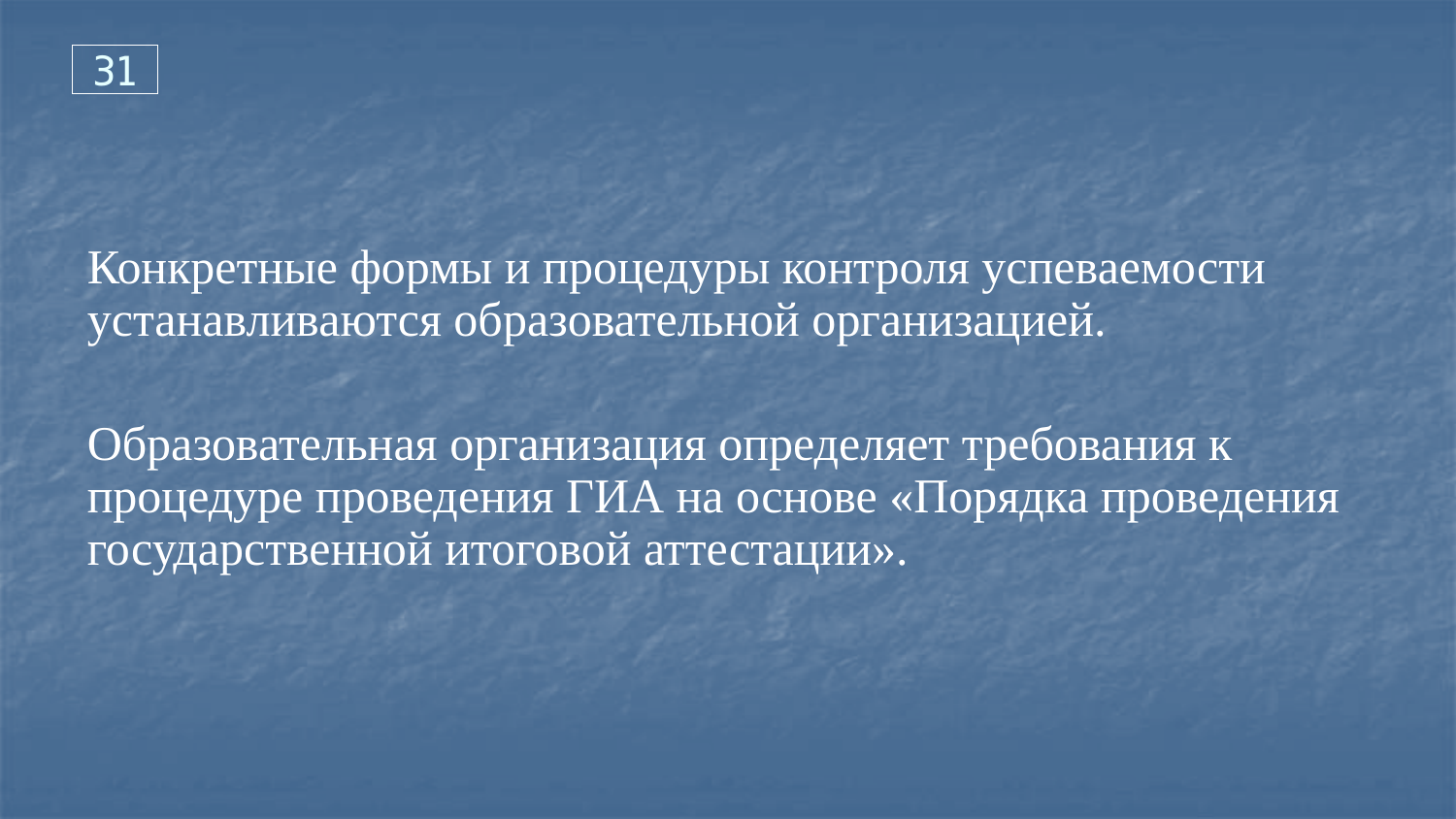

31

Конкретные формы и процедуры контроля успеваемости устанавливаются образовательной организацией.

Образовательная организация определяет требования к процедуре проведения ГИА на основе «Порядка проведения государственной итоговой аттестации».